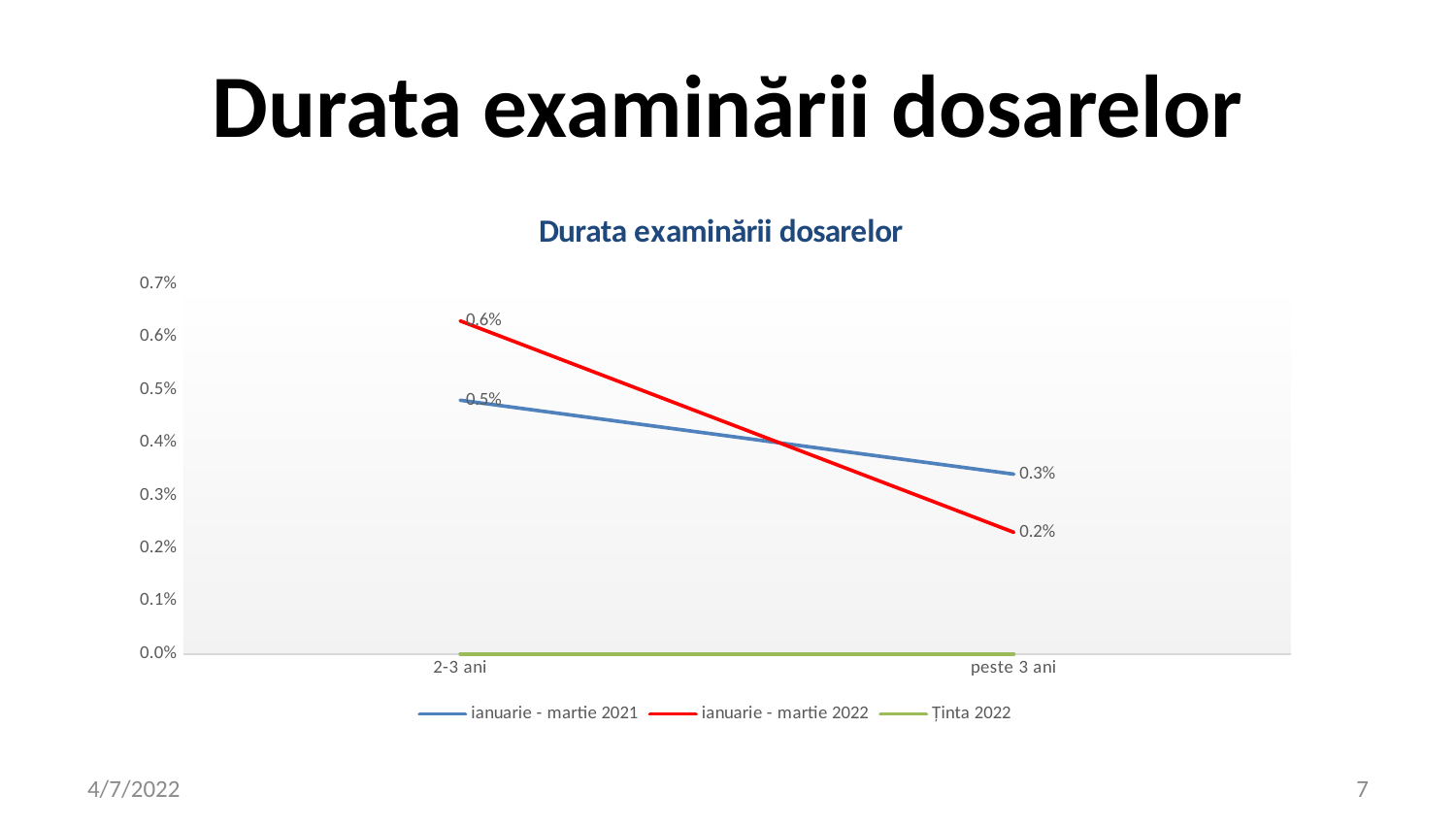

Durata examinării dosarelor

### Chart: Durata examinării dosarelor

| Category | ianuarie - martie 2021 | ianuarie - martie 2022 | Ținta 2022 |
|---|---|---|---|
| 2-3 ani | 0.0048 | 0.0063 | 0.0 |
| peste 3 ani | 0.0034 | 0.0023 | 0.0 |
4/7/2022
7